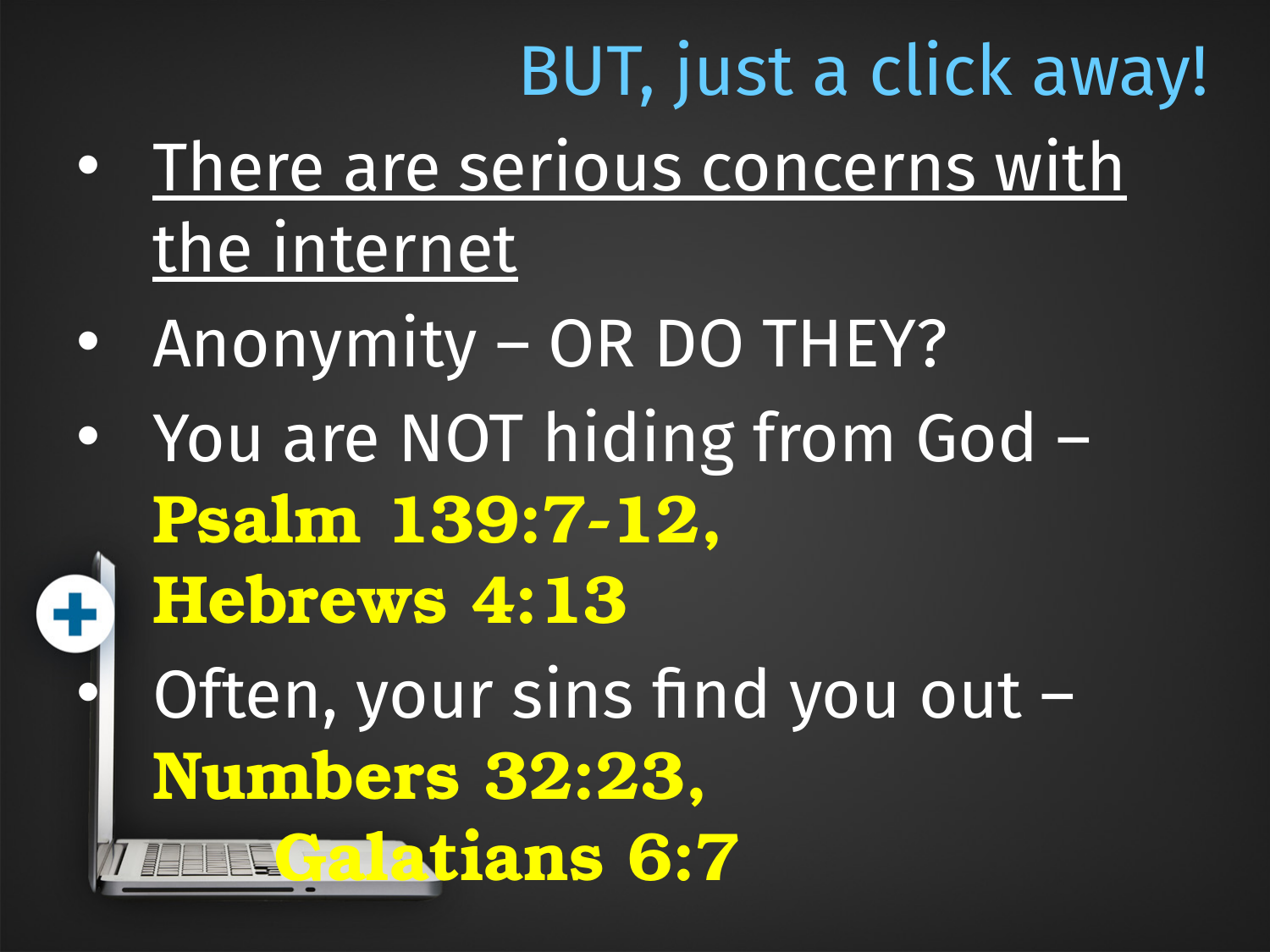

BUT, just a click away!
There are serious concerns with the internet
Anonymity – OR DO THEY?
You are NOT hiding from God – Psalm 139:7-12,
Hebrews 4:13
Often, your sins find you out – Numbers 32:23,
 			Galatians 6:7